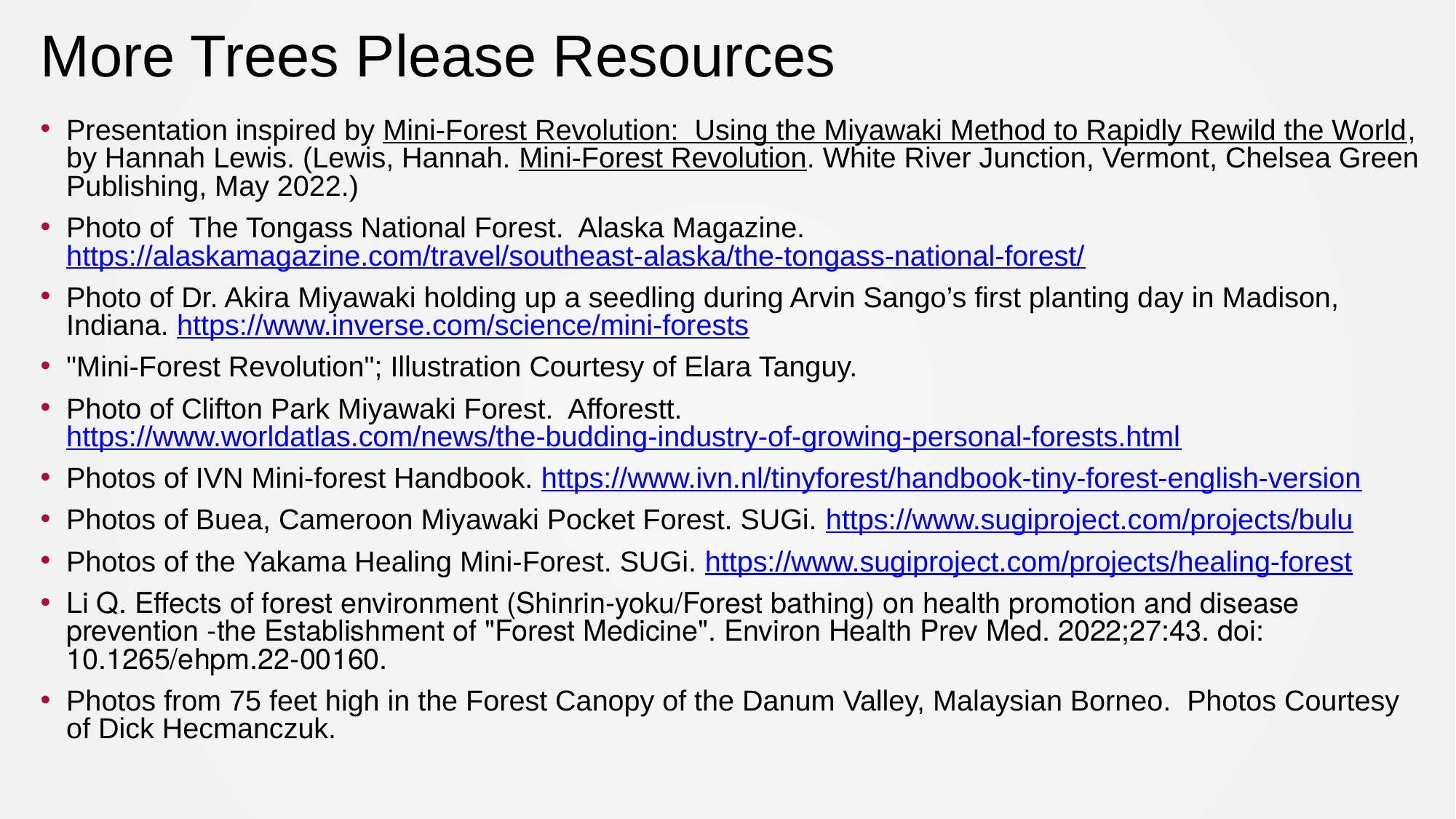

# More Trees Please Resources
Presentation inspired by Mini-Forest Revolution:  Using the Miyawaki Method to Rapidly Rewild the World, by Hannah Lewis. (Lewis, Hannah. Mini-Forest Revolution. White River Junction, Vermont, Chelsea Green Publishing, May 2022.)
Photo of  The Tongass National Forest.  Alaska Magazine. https://alaskamagazine.com/travel/southeast-alaska/the-tongass-national-forest/
Photo of Dr. Akira Miyawaki holding up a seedling during Arvin Sango’s first planting day in Madison, Indiana. https://www.inverse.com/science/mini-forests
"Mini-Forest Revolution"; Illustration Courtesy of Elara Tanguy.
Photo of Clifton Park Miyawaki Forest.  Afforestt. https://www.worldatlas.com/news/the-budding-industry-of-growing-personal-forests.html
Photos of IVN Mini-forest Handbook. https://www.ivn.nl/tinyforest/handbook-tiny-forest-english-version
Photos of Buea, Cameroon Miyawaki Pocket Forest. SUGi. https://www.sugiproject.com/projects/bulu
Photos of the Yakama Healing Mini-Forest. SUGi. https://www.sugiproject.com/projects/healing-forest
Li Q. Effects of forest environment (Shinrin-yoku/Forest bathing) on health promotion and disease prevention -the Establishment of "Forest Medicine". Environ Health Prev Med. 2022;27:43. doi: 10.1265/ehpm.22-00160.
Photos from 75 feet high in the Forest Canopy of the Danum Valley, Malaysian Borneo.  Photos Courtesy of Dick Hecmanczuk.